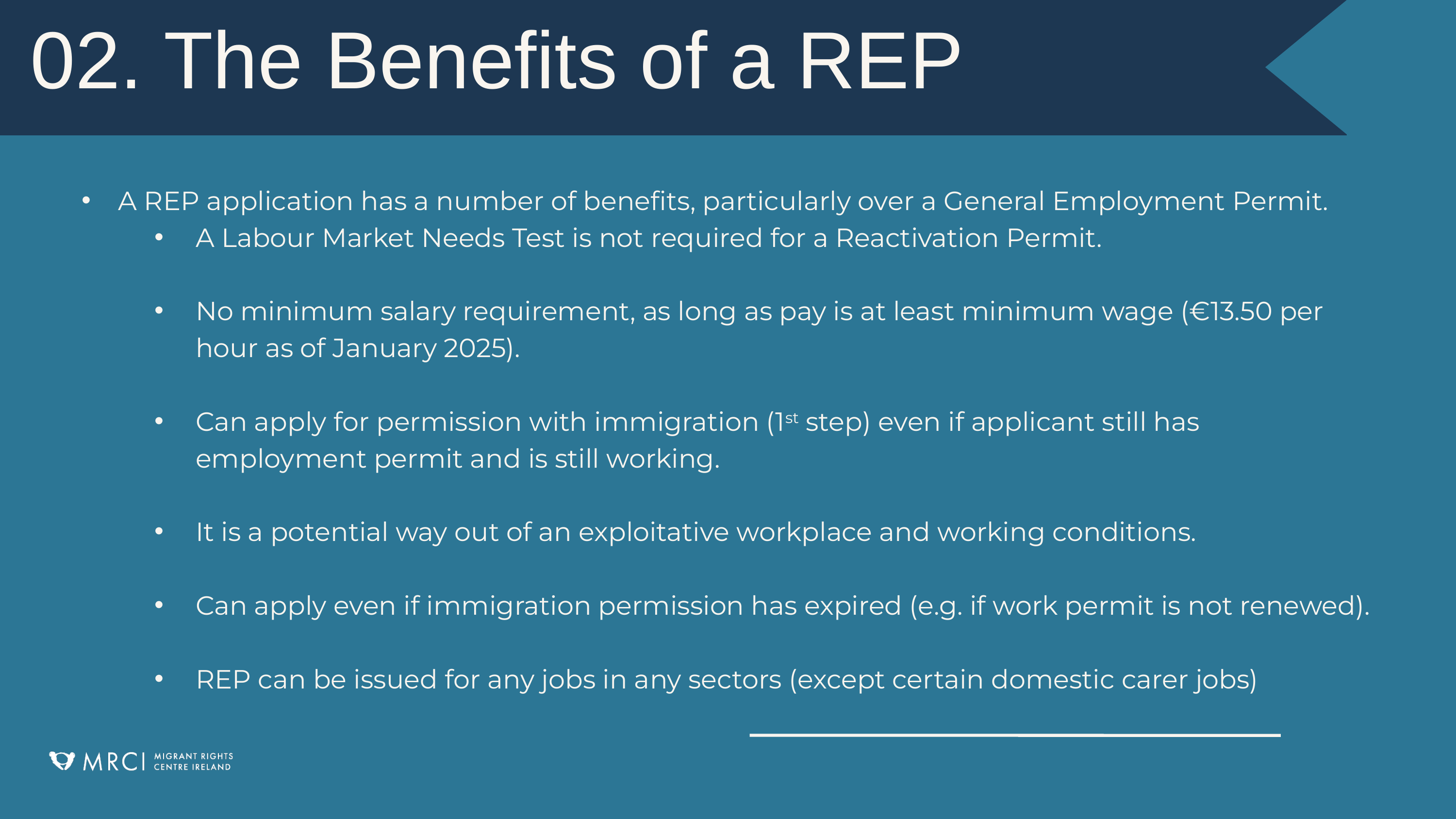

02. The Benefits of a REP
A REP application has a number of benefits, particularly over a General Employment Permit.
A Labour Market Needs Test is not required for a Reactivation Permit.

No minimum salary requirement, as long as pay is at least minimum wage (€13.50 per hour as of January 2025).

Can apply for permission with immigration (1st step) even if applicant still has employment permit and is still working.

It is a potential way out of an exploitative workplace and working conditions.

Can apply even if immigration permission has expired (e.g. if work permit is not renewed).

REP can be issued for any jobs in any sectors (except certain domestic carer jobs)